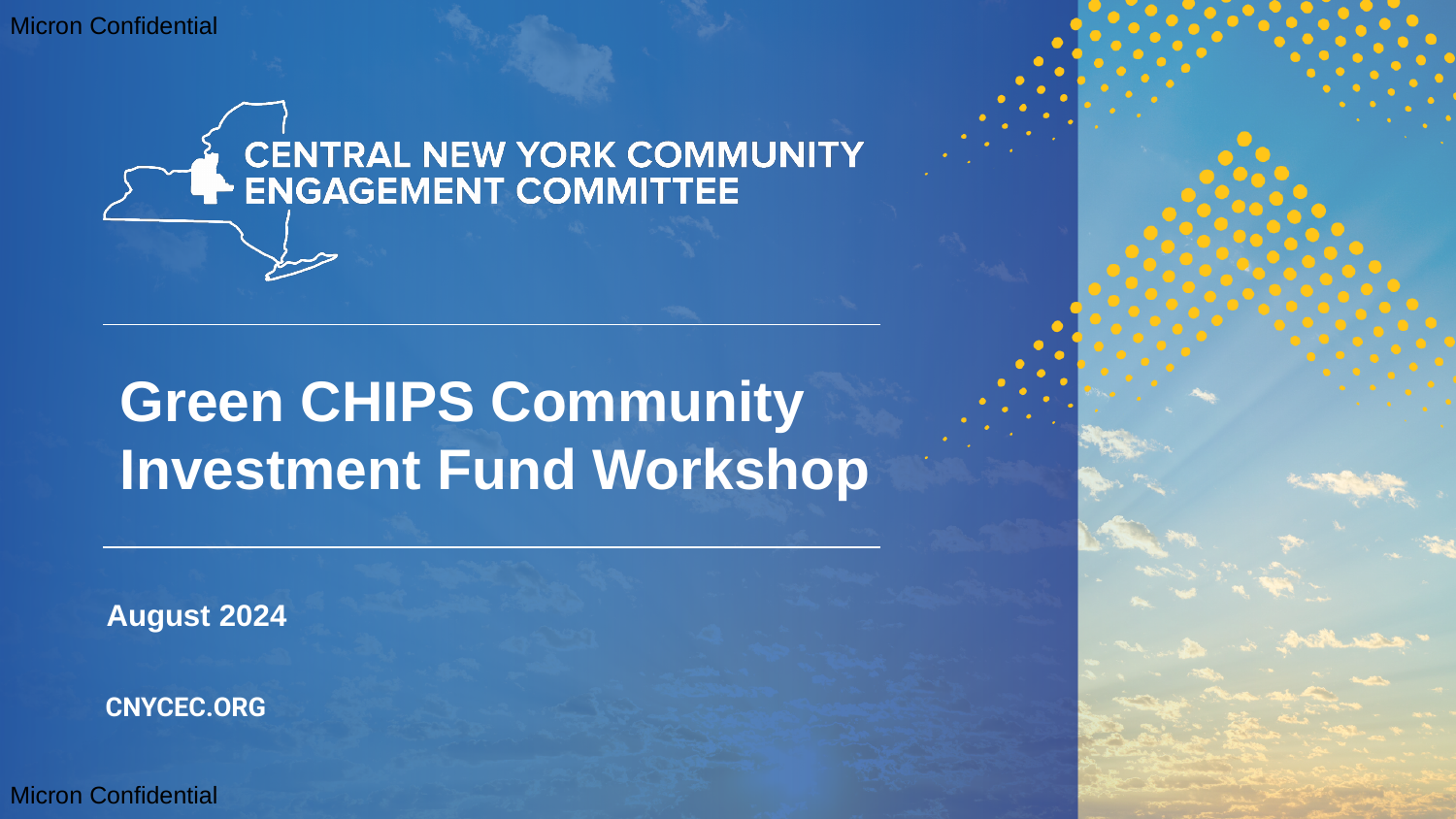

# Green CHIPS Community Investment Fund Workshop
August 2024